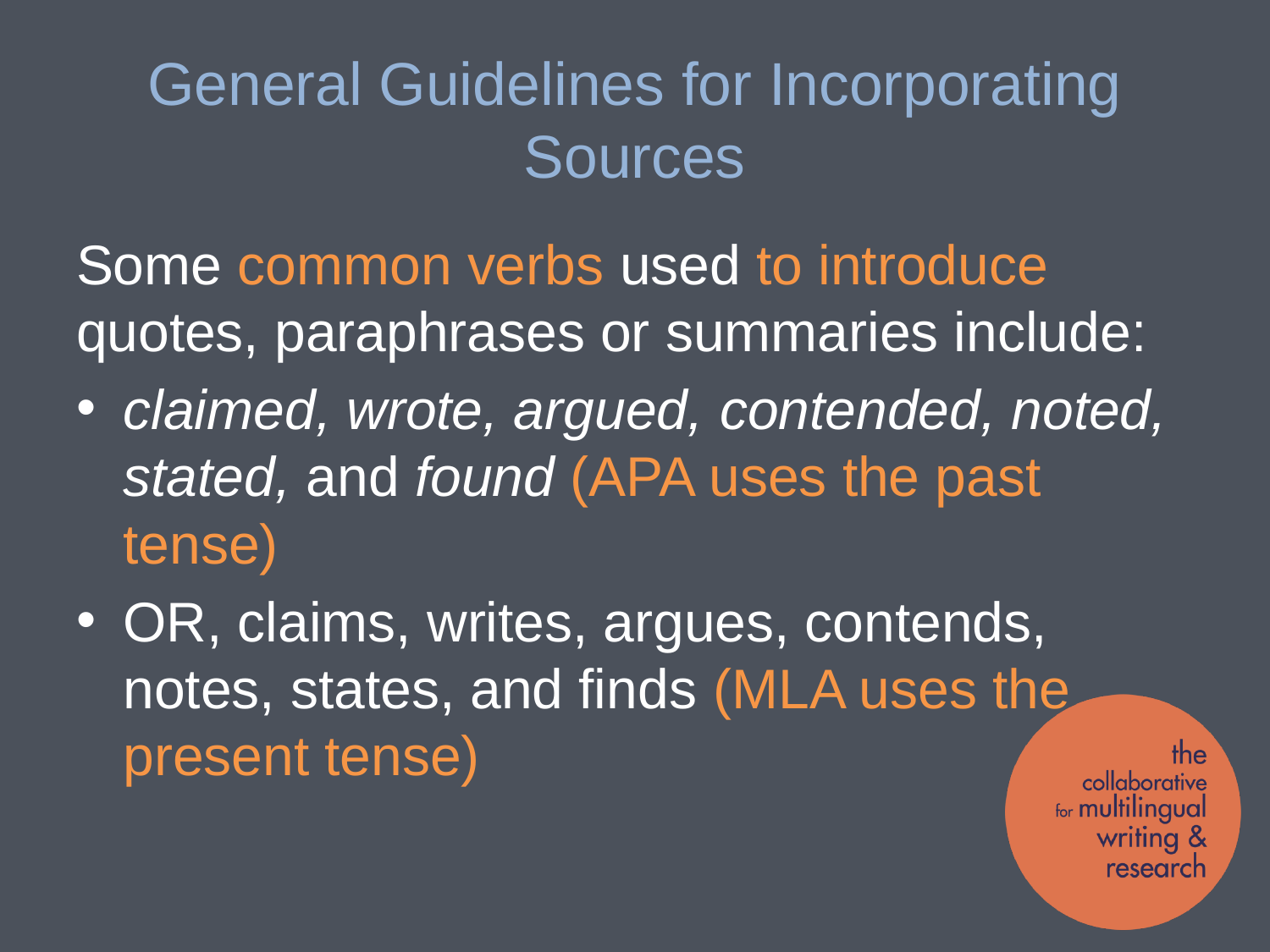

# General Guidelines for Incorporating Sources
Some common verbs used to introduce quotes, paraphrases or summaries include:
claimed, wrote, argued, contended, noted, stated, and found (APA uses the past tense)
OR, claims, writes, argues, contends, notes, states, and finds (MLA uses the present tense)